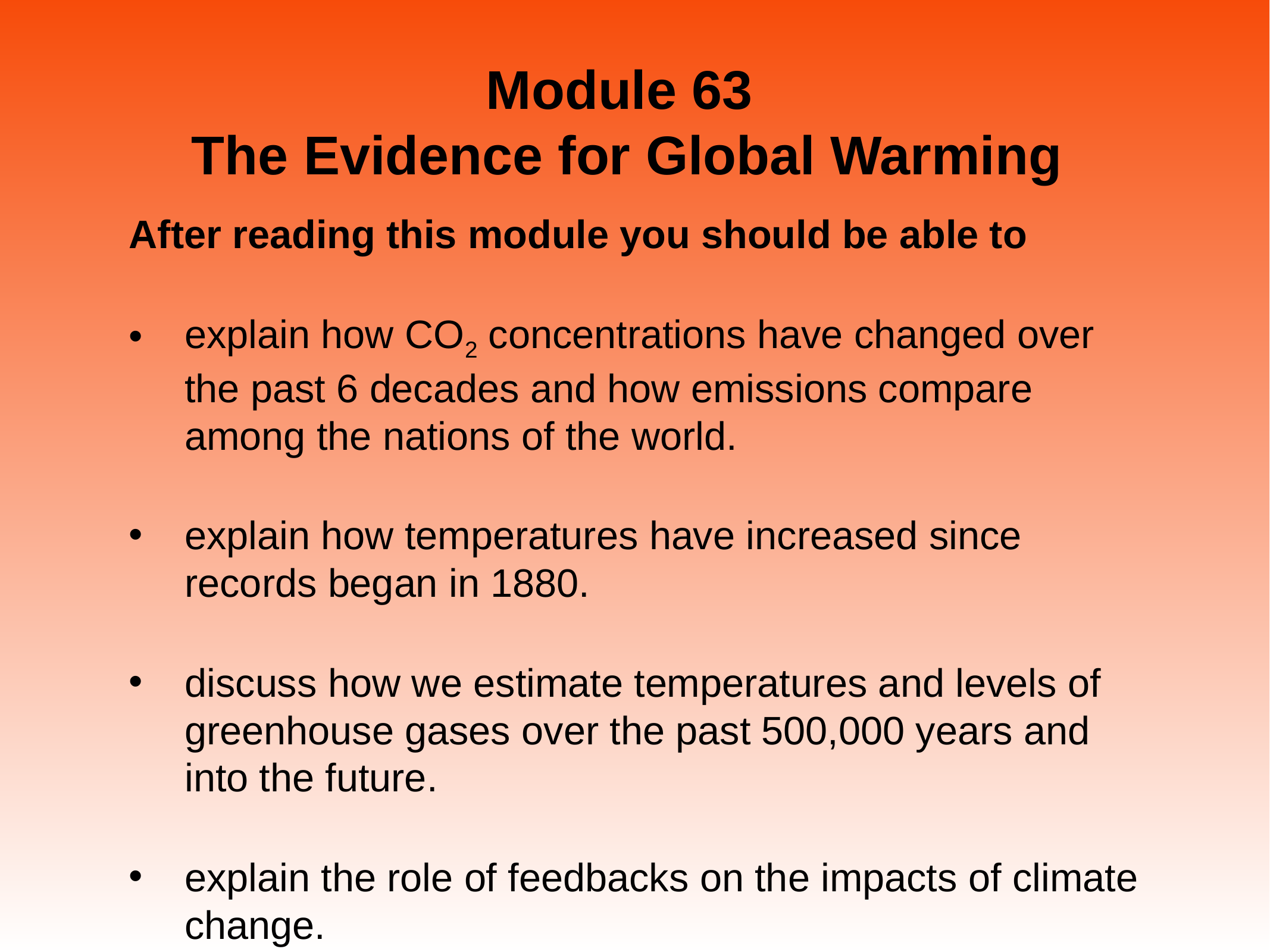

# Module 63 The Evidence for Global Warming
After reading this module you should be able to
explain how CO2 concentrations have changed over the past 6 decades and how emissions compare among the nations of the world.
explain how temperatures have increased since records began in 1880.
discuss how we estimate temperatures and levels of greenhouse gases over the past 500,000 years and into the future.
explain the role of feedbacks on the impacts of climate change.